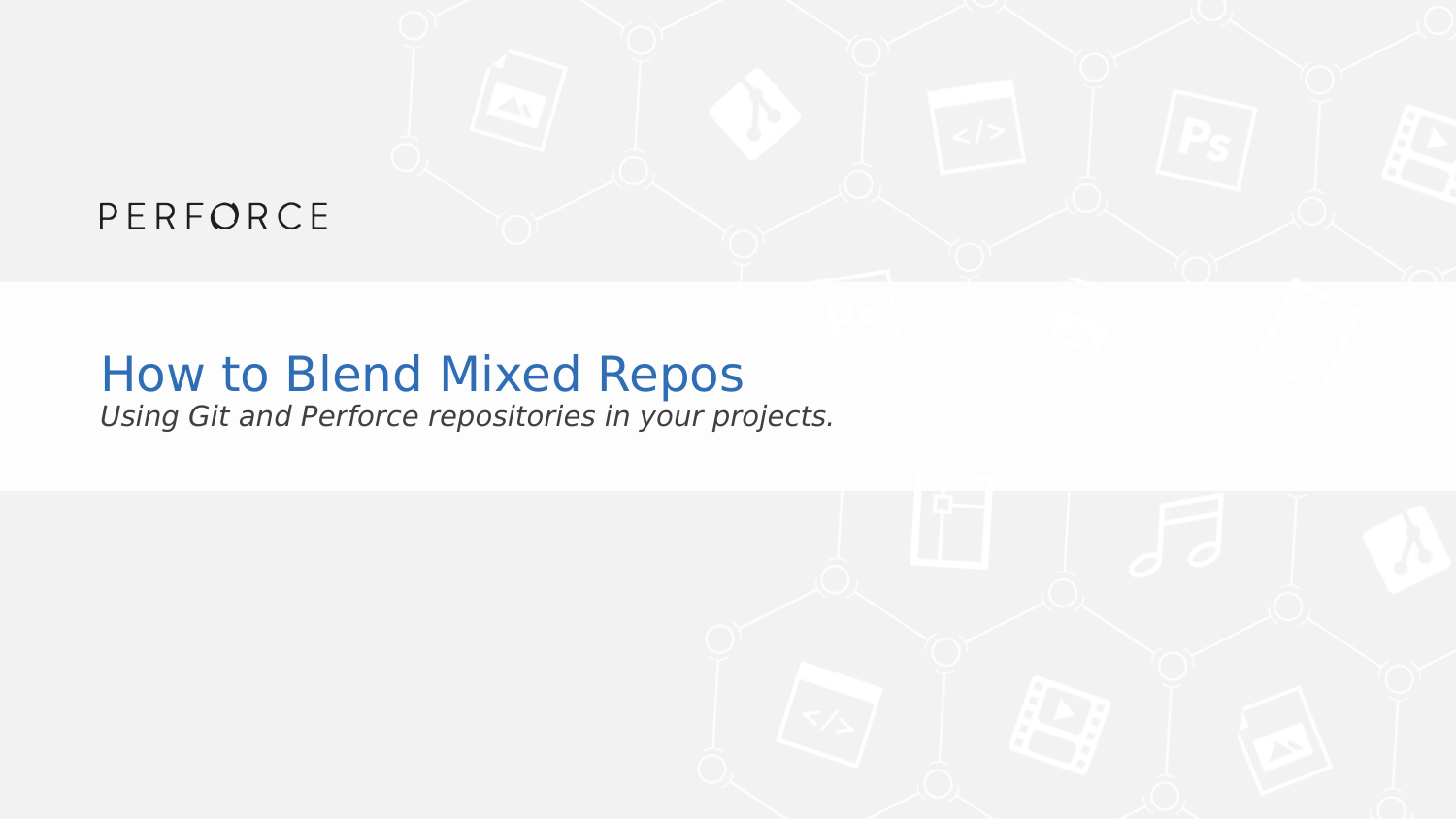

# How to Blend Mixed Repos Using Git and Perforce repositories in your projects.